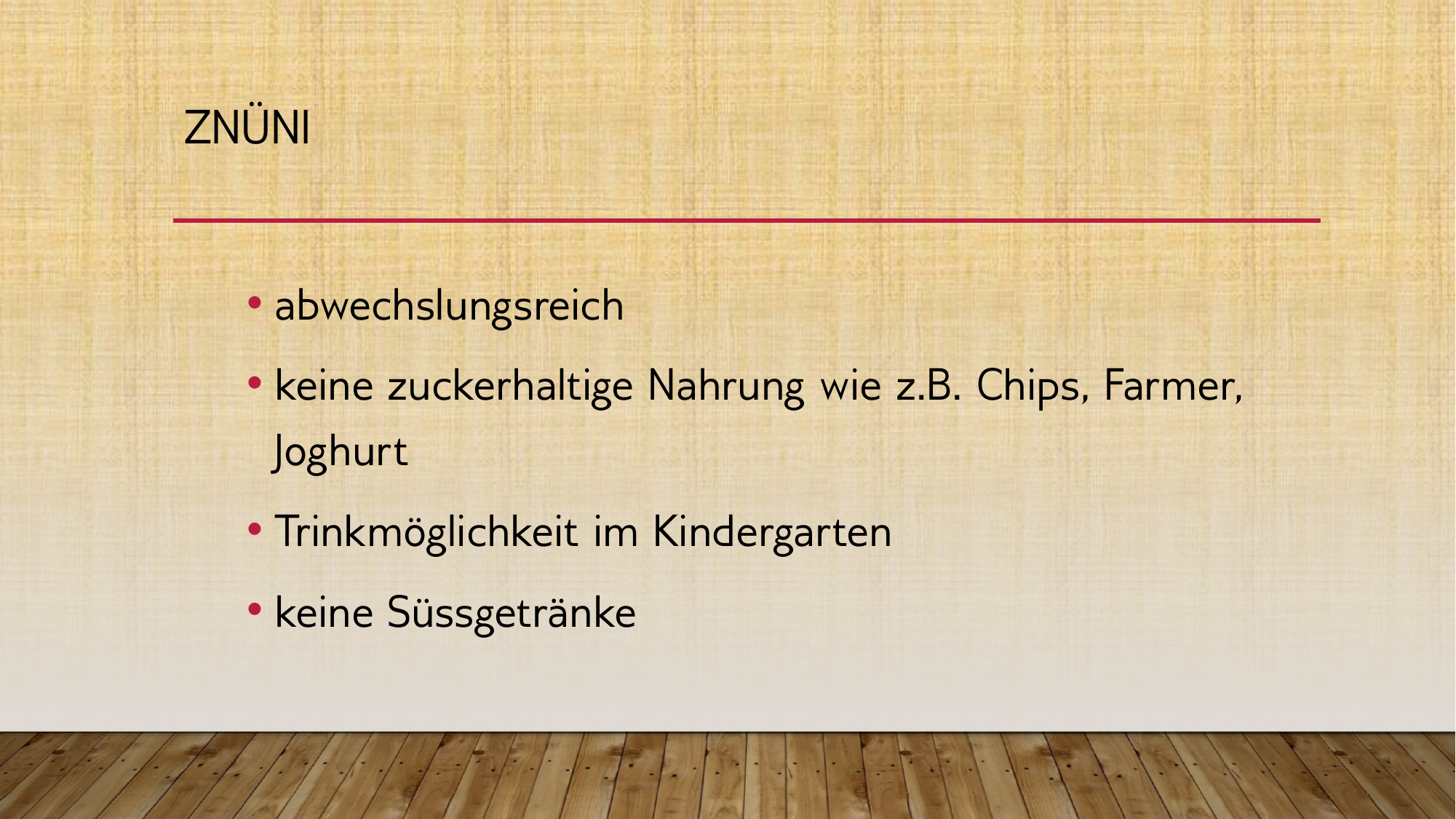

# Znüni
abwechslungsreich
keine zuckerhaltige Nahrung wie z.B. Chips, Farmer, Joghurt
Trinkmöglichkeit im Kindergarten
keine Süssgetränke